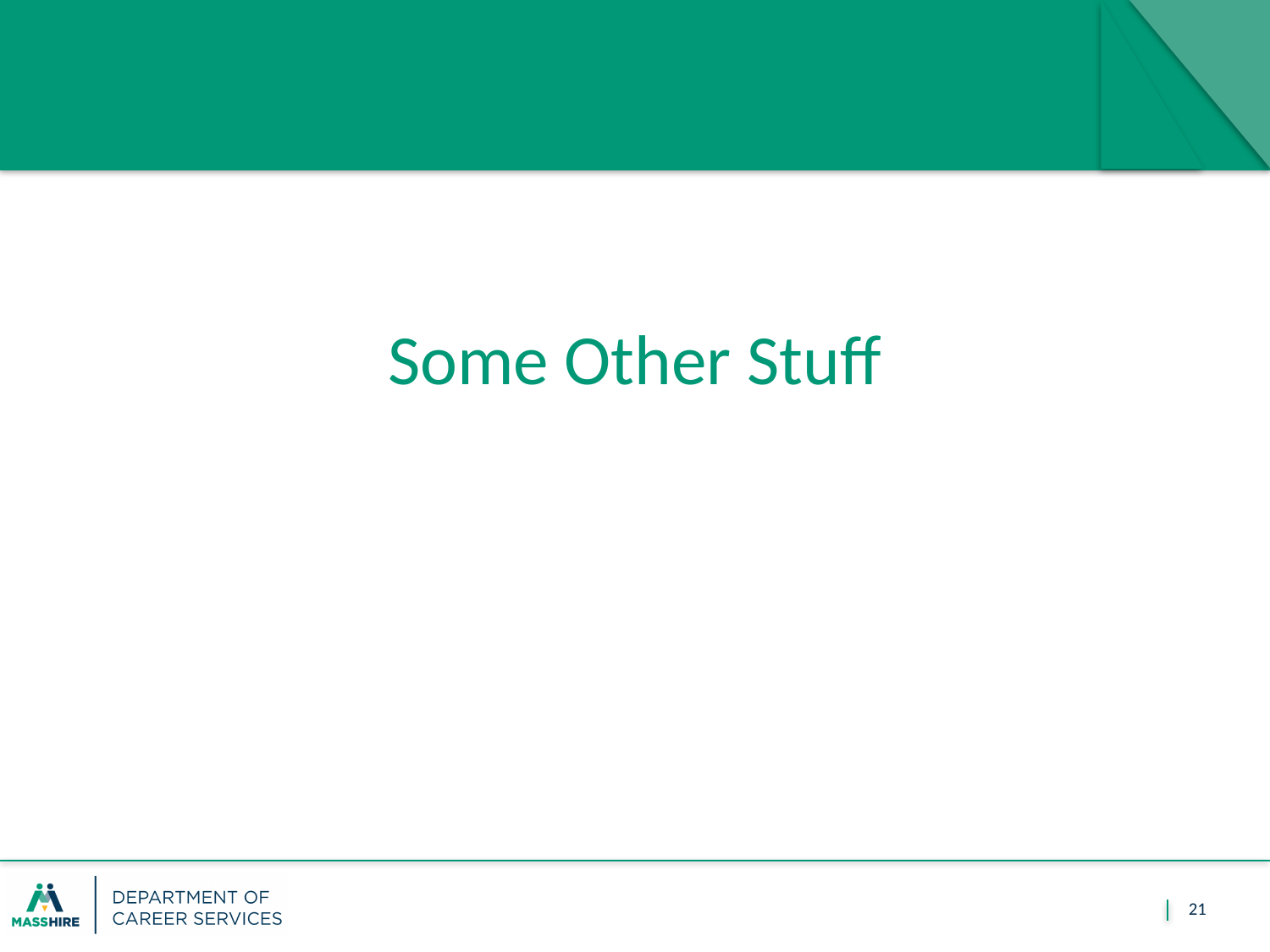

February 1, 2018
#

Some Other Stuff
21